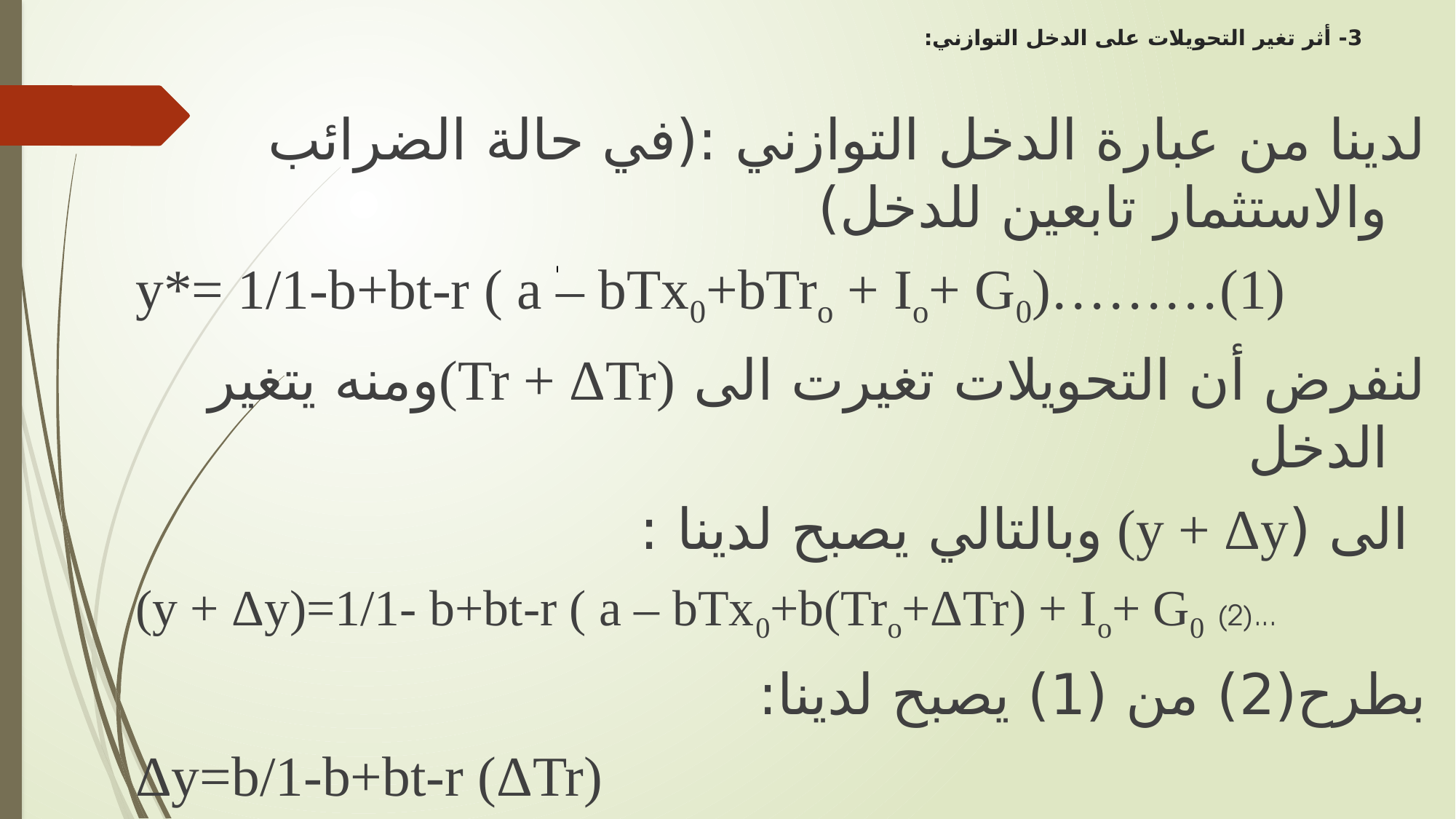

# 3- أثر تغير التحويلات على الدخل التوازني:
لدينا من عبارة الدخل التوازني :(في حالة الضرائب والاستثمار تابعين للدخل)
y*= 1/1-b+bt-r ( a – bTx0+bTro + Io+ G0)………(1)
لنفرض أن التحويلات تغيرت الى (Tr + ΔTr)ومنه يتغير الدخل
 الى (y + Δy) وبالتالي يصبح لدينا :
(y + Δy)=1/1- b+bt-r ( a – bTx0+b(Tro+ΔTr) + Io+ G0 (2)...
بطرح(2) من (1) يصبح لدينا:
Δy=b/1-b+bt-r (ΔTr)